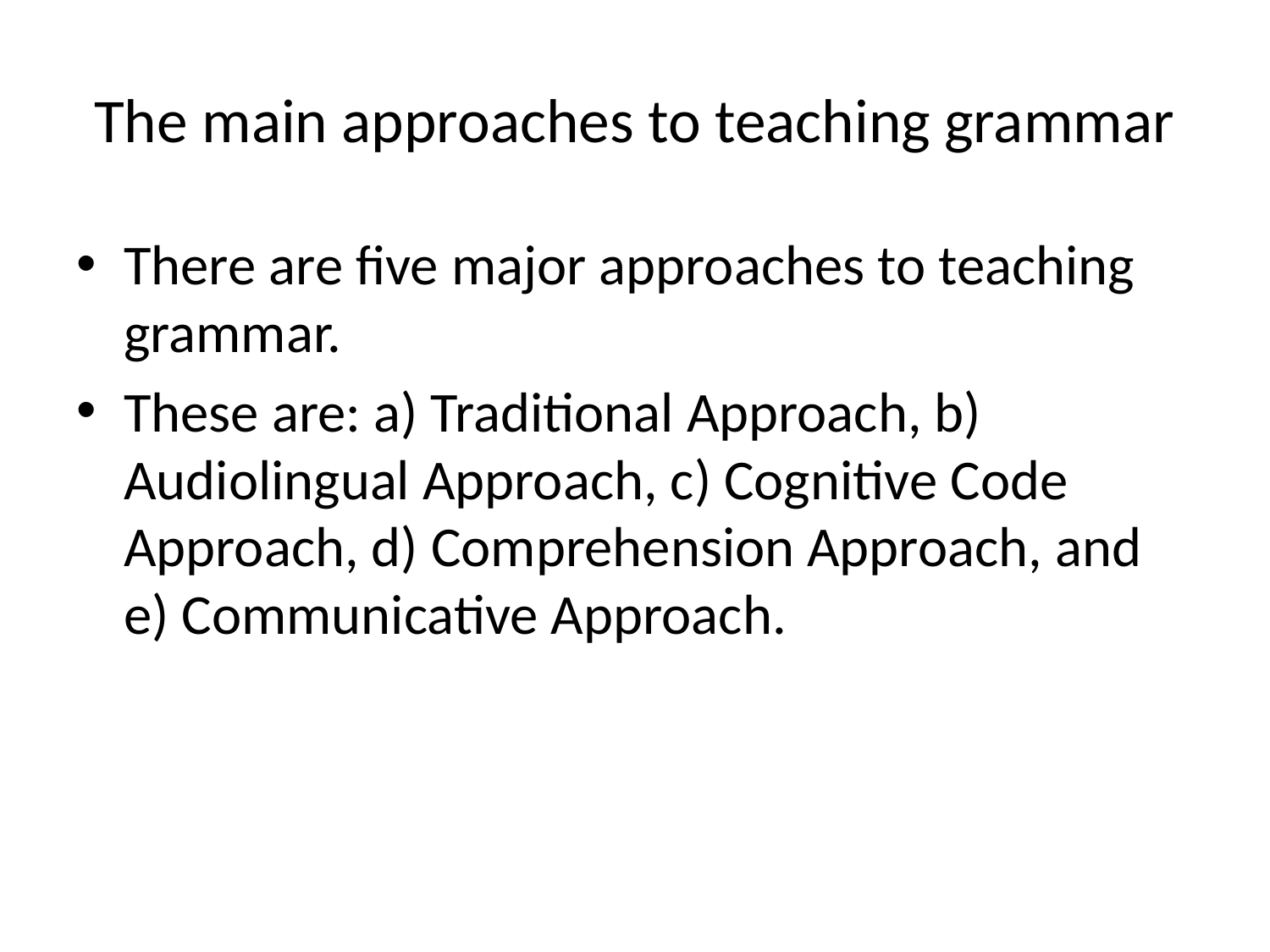

# The main approaches to teaching grammar
There are five major approaches to teaching grammar.
These are: a) Traditional Approach, b) Audiolingual Approach, c) Cognitive Code Approach, d) Comprehension Approach, and e) Communicative Approach.